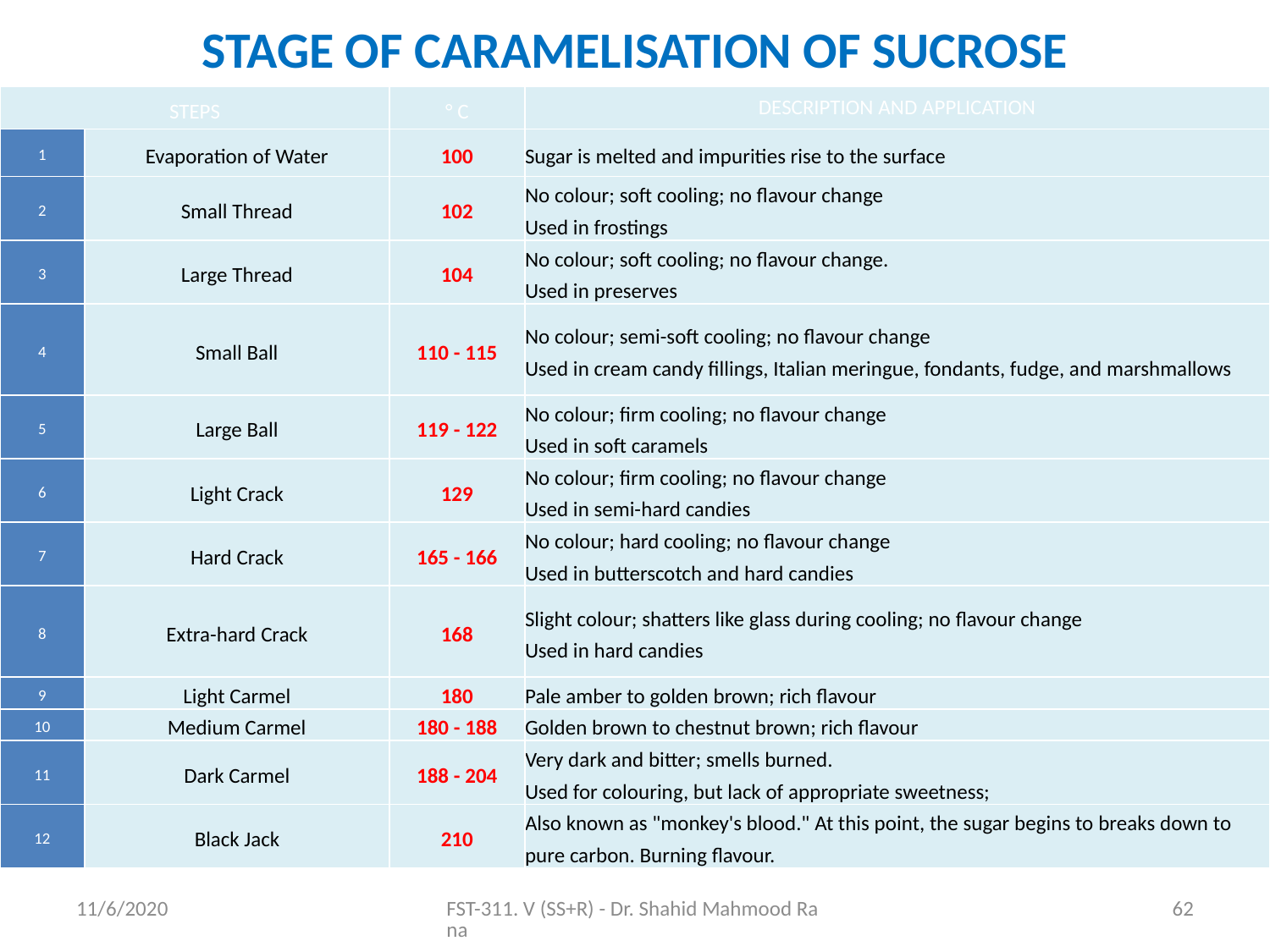

# STAGE OF CARAMELISATION OF SUCROSE
| STEPS |  | ° C | DESCRIPTION AND APPLICATION |
| --- | --- | --- | --- |
| 1 | Evaporation of Water | 100 | Sugar is melted and impurities rise to the surface |
| 2 | Small Thread | 102 | No colour; soft cooling; no flavour change Used in frostings |
| 3 | Large Thread | 104 | No colour; soft cooling; no flavour change. Used in preserves |
| 4 | Small Ball | 110 - 115 | No colour; semi-soft cooling; no flavour change Used in cream candy fillings, Italian meringue, fondants, fudge, and marshmallows |
| 5 | Large Ball | 119 - 122 | No colour; firm cooling; no flavour change Used in soft caramels |
| 6 | Light Crack | 129 | No colour; firm cooling; no flavour change Used in semi-hard candies |
| 7 | Hard Crack | 165 - 166 | No colour; hard cooling; no flavour change Used in butterscotch and hard candies |
| 8 | Extra-hard Crack | 168 | Slight colour; shatters like glass during cooling; no flavour change Used in hard candies |
| 9 | Light Carmel | 180 | Pale amber to golden brown; rich flavour |
| 10 | Medium Carmel | 180 - 188 | Golden brown to chestnut brown; rich flavour |
| 11 | Dark Carmel | 188 - 204 | Very dark and bitter; smells burned. Used for colouring, but lack of appropriate sweetness; |
| 12 | Black Jack | 210 | Also known as "monkey's blood." At this point, the sugar begins to breaks down to pure carbon. Burning flavour. |
11/6/2020
FST-311. V (SS+R) - Dr. Shahid Mahmood Rana
62